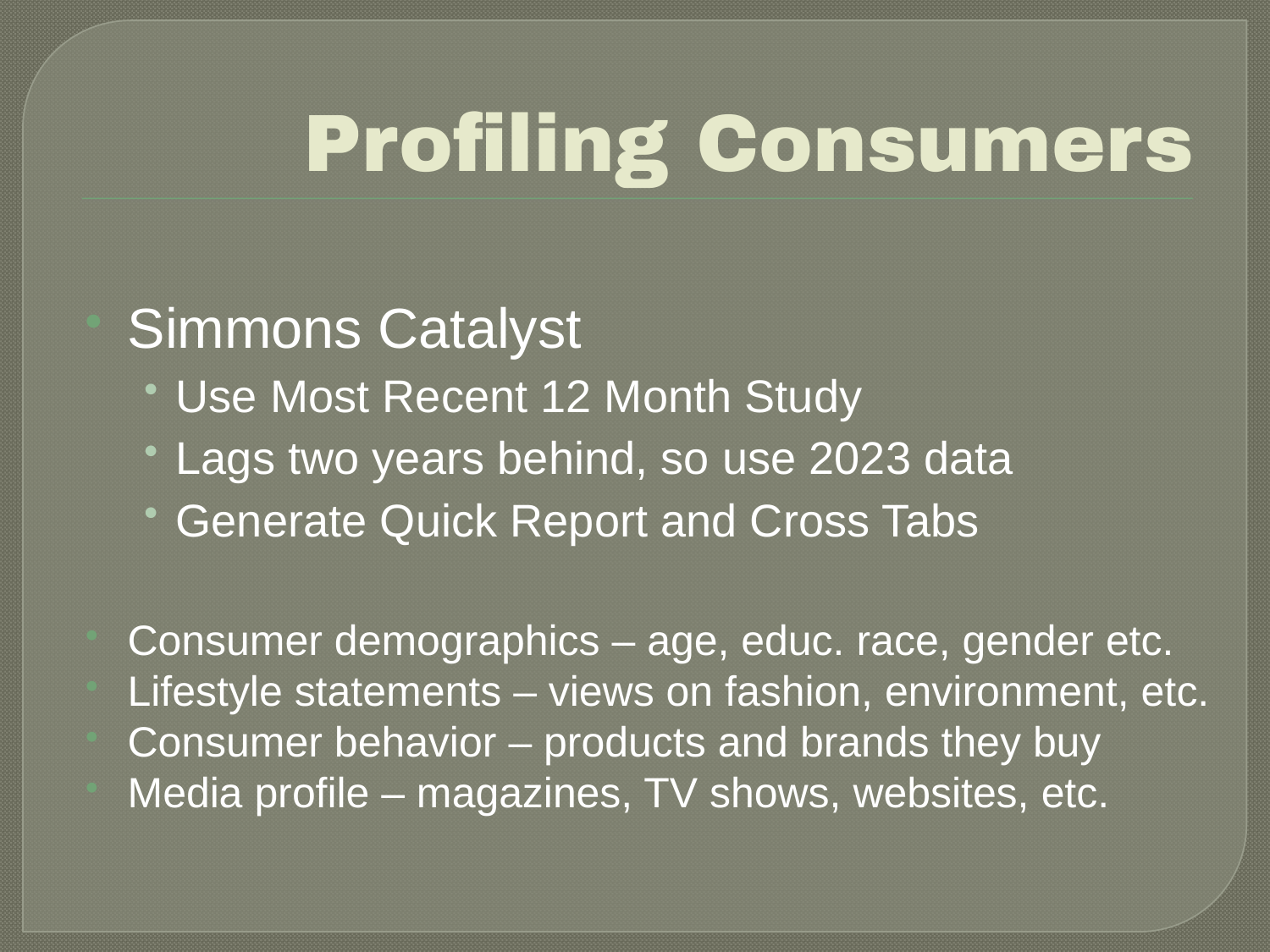

# Profiling Consumers
Simmons Catalyst
Use Most Recent 12 Month Study
Lags two years behind, so use 2023 data
Generate Quick Report and Cross Tabs

Consumer demographics – age, educ. race, gender etc.
Lifestyle statements – views on fashion, environment, etc.
Consumer behavior – products and brands they buy
Media profile – magazines, TV shows, websites, etc.